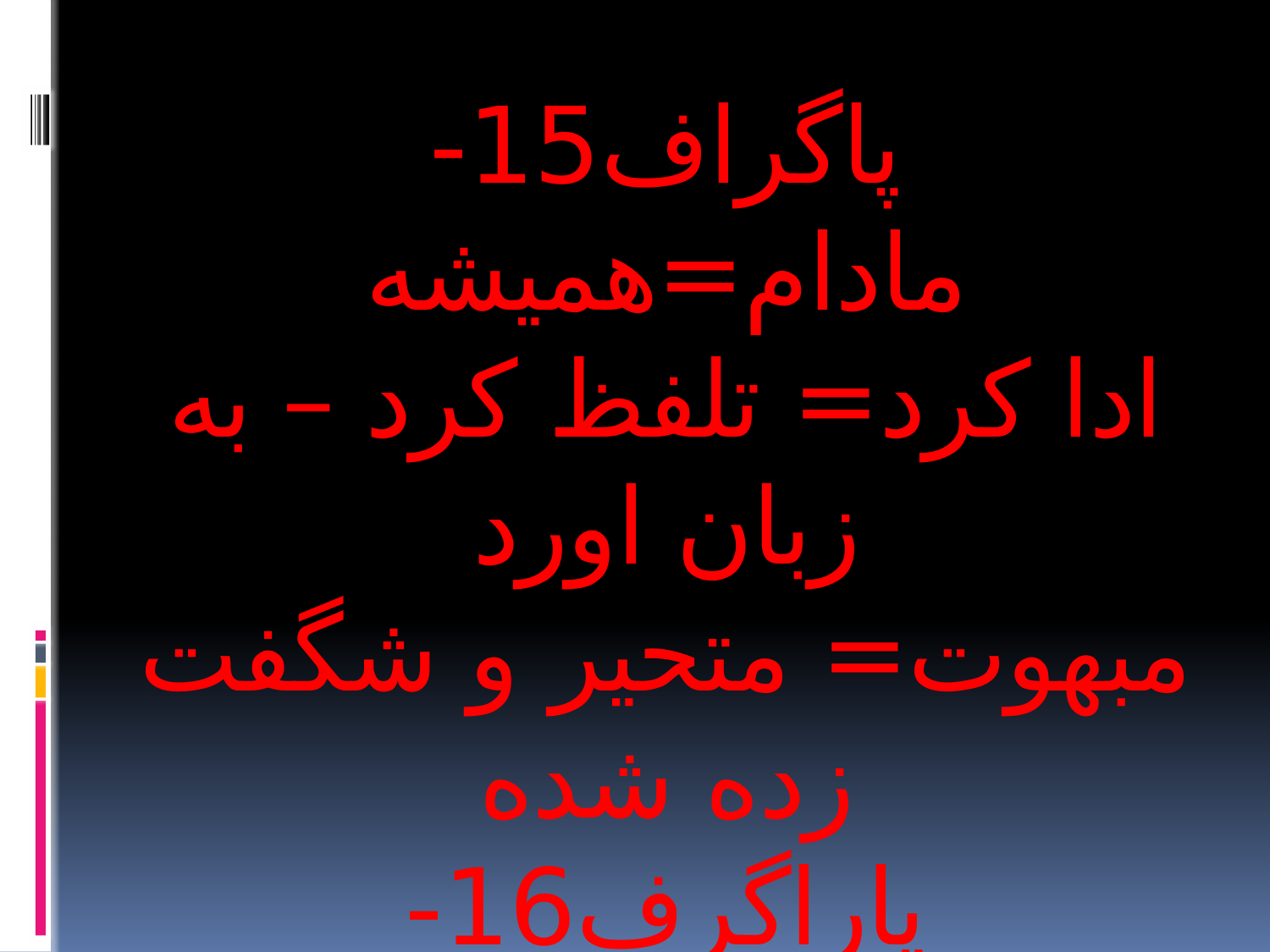

# پاگراف15- مادام=هميشه ادا كرد= تلفظ كرد – به زبان اورد مبهوت= متحير و شگفت زده شده پاراگرف16- مسيوتم=اقاي تم لابد=ناچار جنتلمن=انسان نجيب زاده